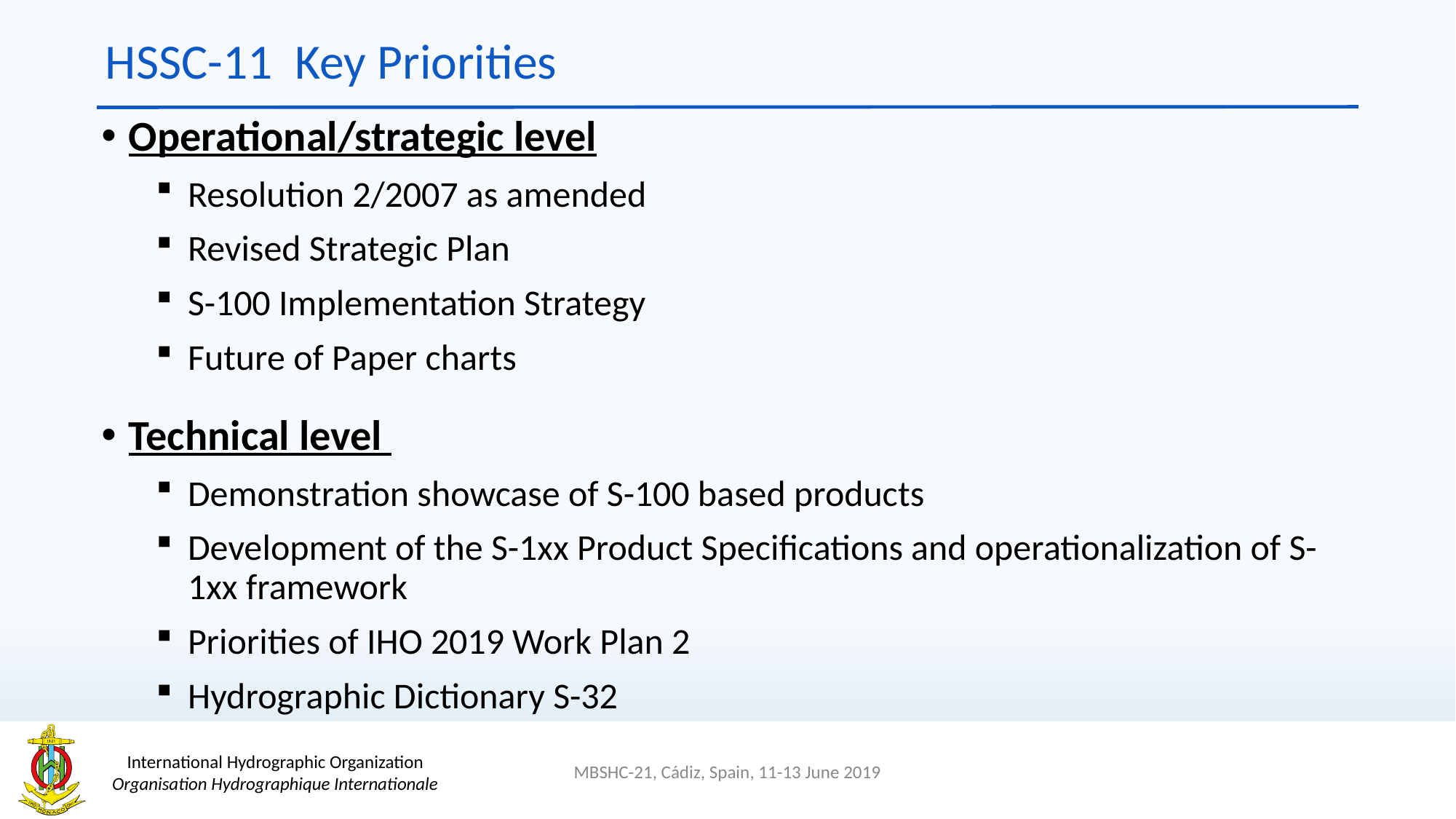

# HSSC-11  Key Priorities
Operational/strategic level
Resolution 2/2007 as amended
Revised Strategic Plan
S-100 Implementation Strategy
Future of Paper charts

Technical level
Demonstration showcase of S-100 based products
Development of the S-1xx Product Specifications and operationalization of S-1xx framework
Priorities of IHO 2019 Work Plan 2
Hydrographic Dictionary S-32

MBSHC-21, Cádiz, Spain, 11-13 June 2019